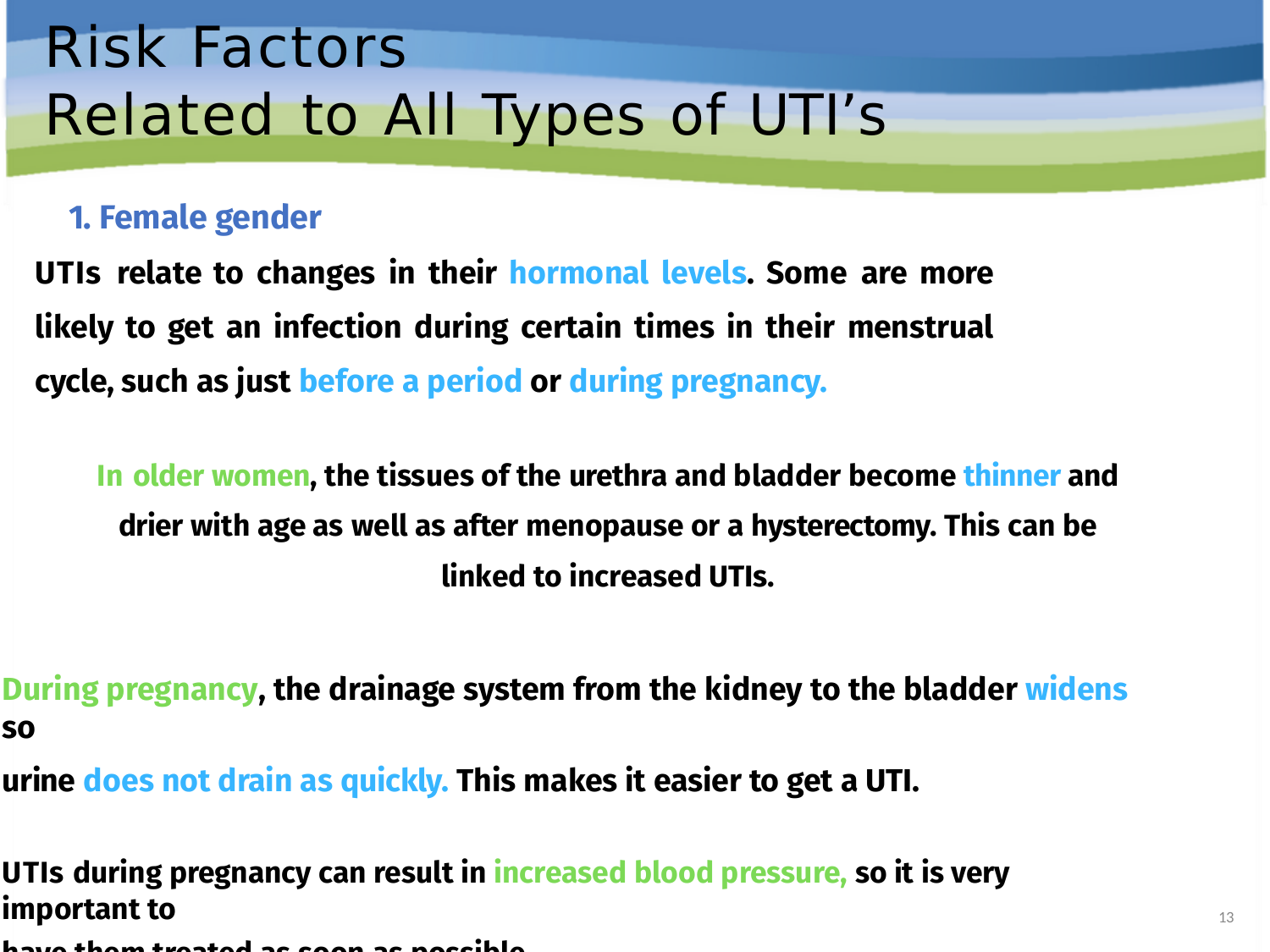

# Risk Factors
Related to All Types of UTI’s
1. Female gender
UTIs relate to changes in their hormonal levels. Some are more likely to get an infection during certain times in their menstrual cycle, such as just before a period or during pregnancy.

In older women, the tissues of the urethra and bladder become thinner and drier with age as well as after menopause or a hysterectomy. This can be linked to increased UTIs.

During pregnancy, the drainage system from the kidney to the bladder widens so
urine does not drain as quickly. This makes it easier to get a UTI.

UTIs during pregnancy can result in increased blood pressure, so it is very important to
have them treated as soon as possible.
13